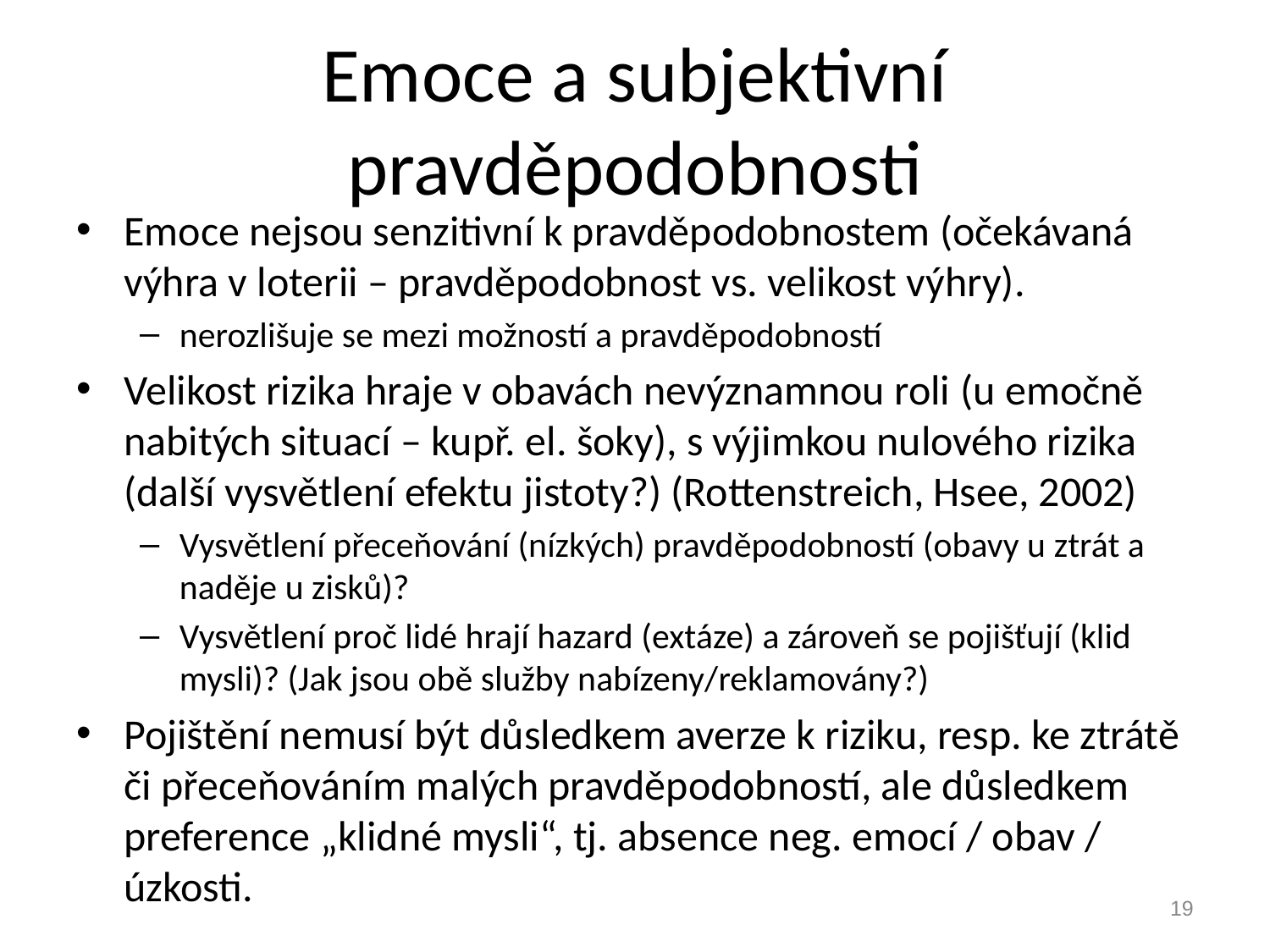

# Emoce a subjektivní pravděpodobnosti
Emoce nejsou senzitivní k pravděpodobnostem (očekávaná výhra v loterii – pravděpodobnost vs. velikost výhry).
nerozlišuje se mezi možností a pravděpodobností
Velikost rizika hraje v obavách nevýznamnou roli (u emočně nabitých situací – kupř. el. šoky), s výjimkou nulového rizika (další vysvětlení efektu jistoty?) (Rottenstreich, Hsee, 2002)
Vysvětlení přeceňování (nízkých) pravděpodobností (obavy u ztrát a naděje u zisků)?
Vysvětlení proč lidé hrají hazard (extáze) a zároveň se pojišťují (klid mysli)? (Jak jsou obě služby nabízeny/reklamovány?)
Pojištění nemusí být důsledkem averze k riziku, resp. ke ztrátě či přeceňováním malých pravděpodobností, ale důsledkem preference „klidné mysli“, tj. absence neg. emocí / obav / úzkosti.
19